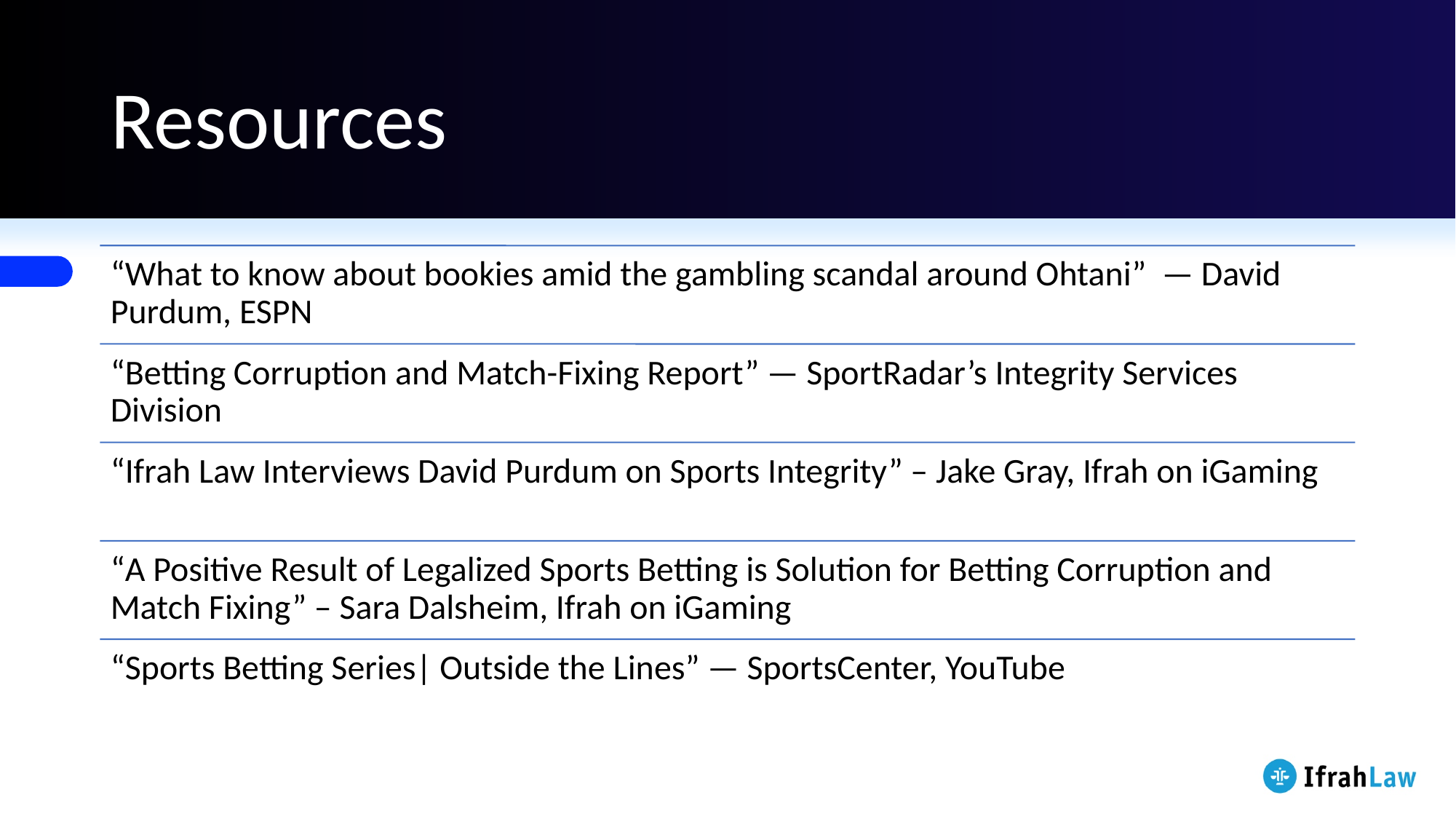

# Resources
“What to know about bookies amid the gambling scandal around Ohtani”  — David Purdum, ESPN
“Betting Corruption and Match-Fixing Report” — SportRadar’s Integrity Services Division
“Ifrah Law Interviews David Purdum on Sports Integrity” – Jake Gray, Ifrah on iGaming
“A Positive Result of Legalized Sports Betting is Solution for Betting Corruption and Match Fixing” – Sara Dalsheim, Ifrah on iGaming
“Sports Betting Series| Outside the Lines” — SportsCenter, YouTube